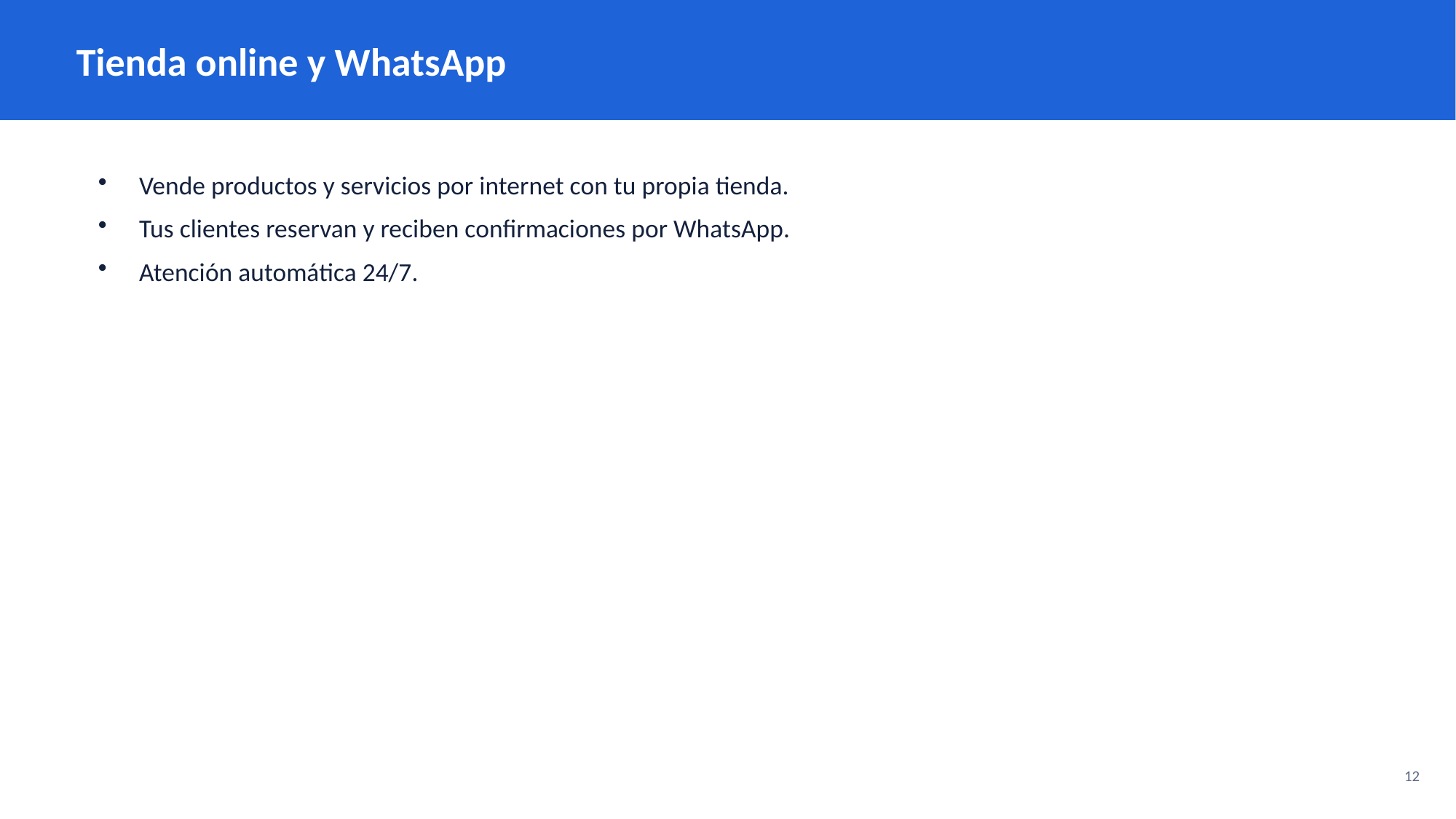

Tienda online y WhatsApp
Vende productos y servicios por internet con tu propia tienda.
Tus clientes reservan y reciben confirmaciones por WhatsApp.
Atención automática 24/7.
12